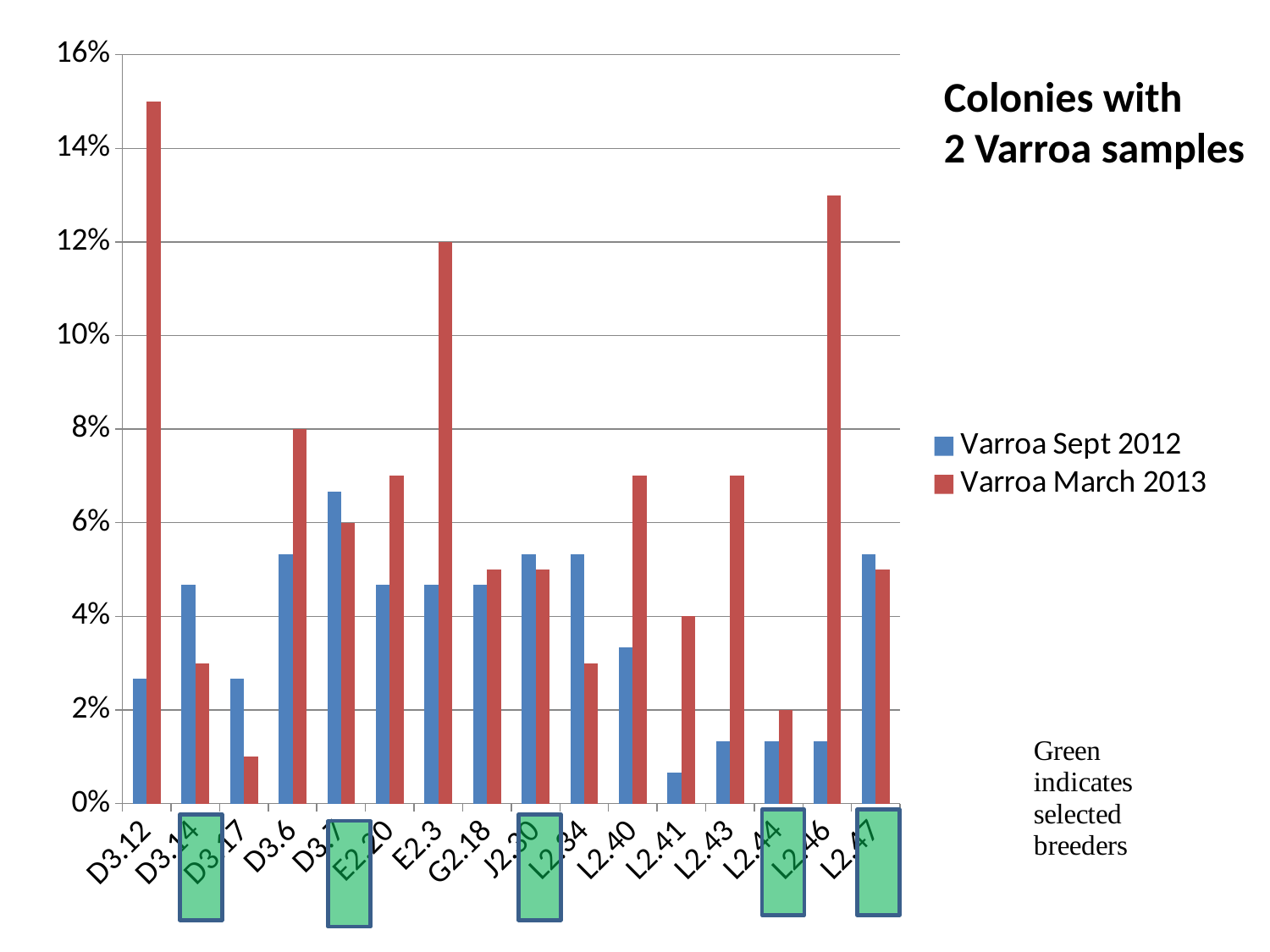

### Chart

| Category | Varroa Sept 2012 | Varroa March 2013 |
|---|---|---|
| D3.12 | 0.02666666666666667 | 0.15 |
| D3.14 | 0.04666666666666667 | 0.03 |
| D3.17 | 0.02666666666666667 | 0.01 |
| D3.6 | 0.05333333333333334 | 0.08 |
| D3.7 | 0.06666666666666667 | 0.06 |
| E2.20 | 0.04666666666666667 | 0.07 |
| E2.3 | 0.04666666666666667 | 0.12 |
| G2.18 | 0.04666666666666667 | 0.05 |
| J2.30 | 0.05333333333333334 | 0.05 |
| L2.34 | 0.05333333333333334 | 0.03 |
| L2.40 | 0.03333333333333333 | 0.07 |
| L2.41 | 0.006666666666666667 | 0.04 |
| L2.43 | 0.013333333333333334 | 0.07 |
| L2.44 | 0.013333333333333334 | 0.02 |
| L2.46 | 0.013333333333333334 | 0.13 |
| L2.47 | 0.05333333333333334 | 0.05 |
Colonies with
2 Varroa samples